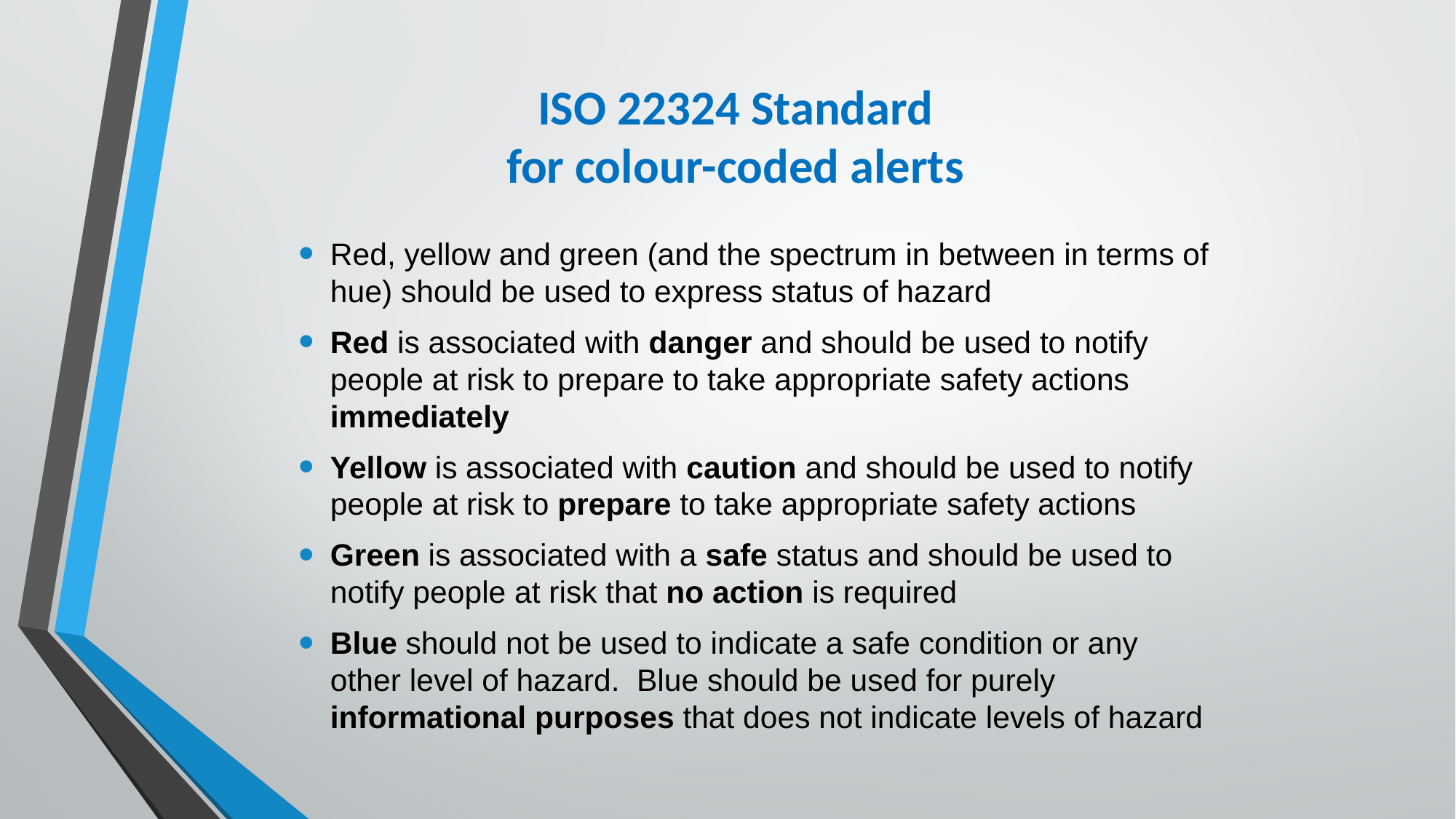

# ISO 22324 Standard for colour-coded alerts
Red, yellow and green (and the spectrum in between in terms of hue) should be used to express status of hazard
Red is associated with danger and should be used to notify people at risk to prepare to take appropriate safety actions immediately
Yellow is associated with caution and should be used to notify people at risk to prepare to take appropriate safety actions
Green is associated with a safe status and should be used to notify people at risk that no action is required
Blue should not be used to indicate a safe condition or any other level of hazard.  Blue should be used for purely informational purposes that does not indicate levels of hazard